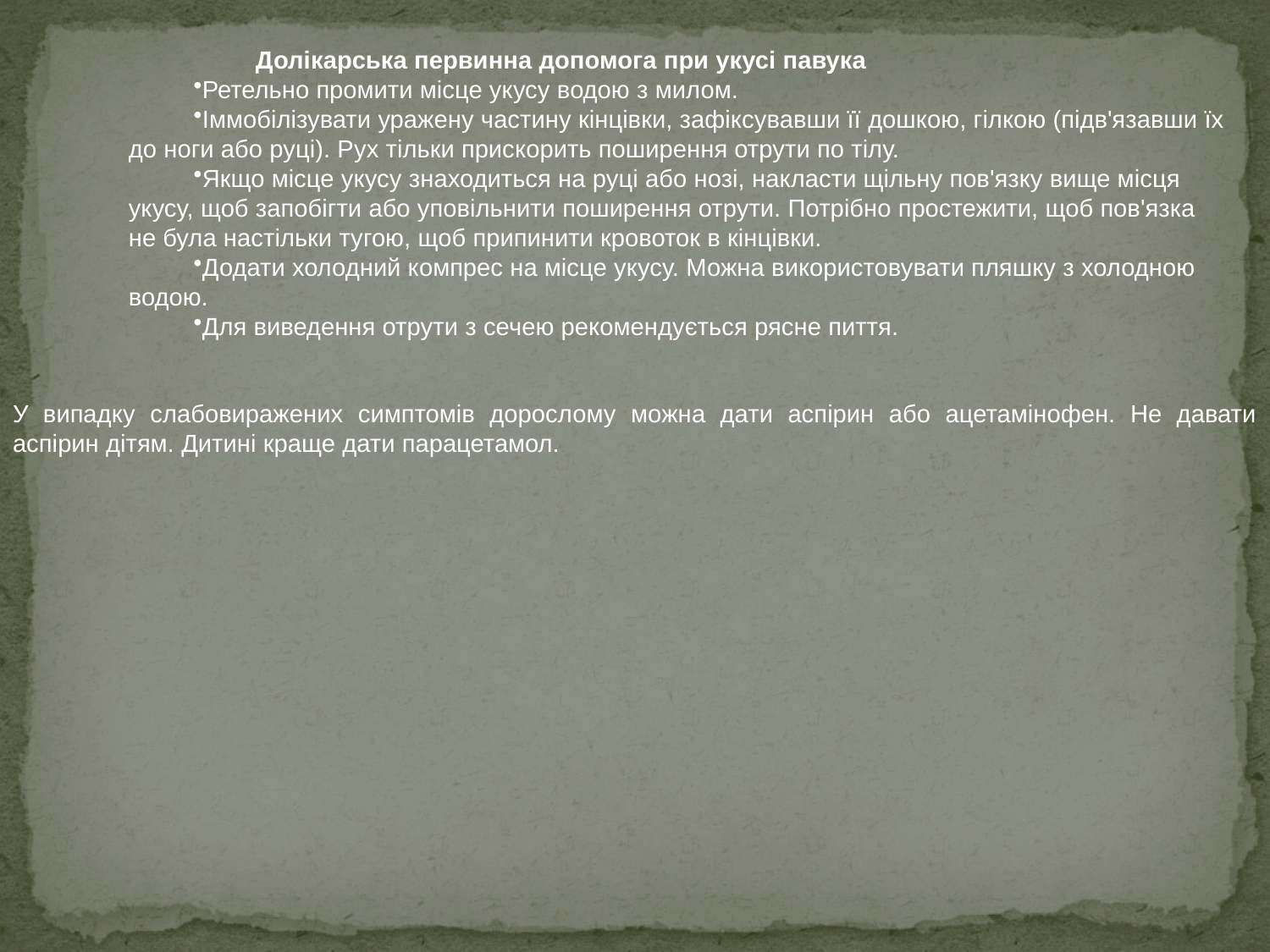

Долікарська первинна допомога при укусі павука
Ретельно промити місце укусу водою з милом.
Іммобілізувати уражену частину кінцівки, зафіксувавши її дошкою, гілкою (підв'язавши їх до ноги або руці). Рух тільки прискорить поширення отрути по тілу.
Якщо місце укусу знаходиться на руці або нозі, накласти щільну пов'язку вище місця укусу, щоб запобігти або уповільнити поширення отрути. Потрібно простежити, щоб пов'язка не була настільки тугою, щоб припинити кровоток в кінцівки.
Додати холодний компрес на місце укусу. Можна використовувати пляшку з холодною водою.
Для виведення отрути з сечею рекомендується рясне пиття.

У випадку слабовиражених симптомів дорослому можна дати аспірин або ацетамінофен. Не давати аспірин дітям. Дитині краще дати парацетамол.